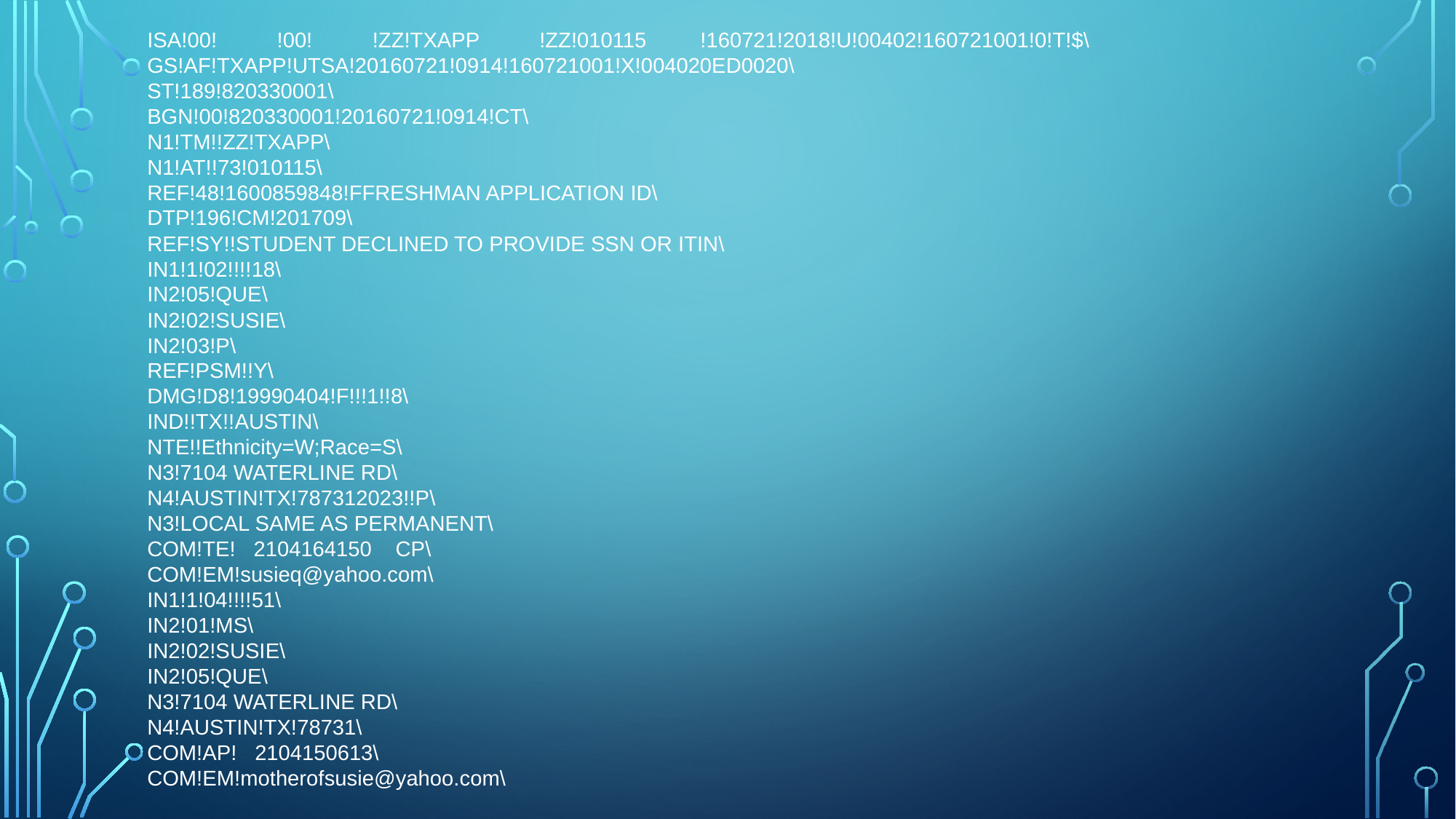

ISA!00!          !00!          !ZZ!TXAPP          !ZZ!010115         !160721!2018!U!00402!160721001!0!T!$\
GS!AF!TXAPP!UTSA!20160721!0914!160721001!X!004020ED0020\
ST!189!820330001\
BGN!00!820330001!20160721!0914!CT\
N1!TM!!ZZ!TXAPP\
N1!AT!!73!010115\
REF!48!1600859848!FFRESHMAN APPLICATION ID\
DTP!196!CM!201709\
REF!SY!!STUDENT DECLINED TO PROVIDE SSN OR ITIN\
IN1!1!02!!!!18\
IN2!05!QUE\
IN2!02!SUSIE\
IN2!03!P\
REF!PSM!!Y\
DMG!D8!19990404!F!!!1!!8\
IND!!TX!!AUSTIN\
NTE!!Ethnicity=W;Race=S\
N3!7104 WATERLINE RD\
N4!AUSTIN!TX!787312023!!P\
N3!LOCAL SAME AS PERMANENT\
COM!TE!   2104164150    CP\
COM!EM!susieq@yahoo.com\
IN1!1!04!!!!51\
IN2!01!MS\
IN2!02!SUSIE\
IN2!05!QUE\
N3!7104 WATERLINE RD\
N4!AUSTIN!TX!78731\
COM!AP!   2104150613\
COM!EM!motherofsusie@yahoo.com\